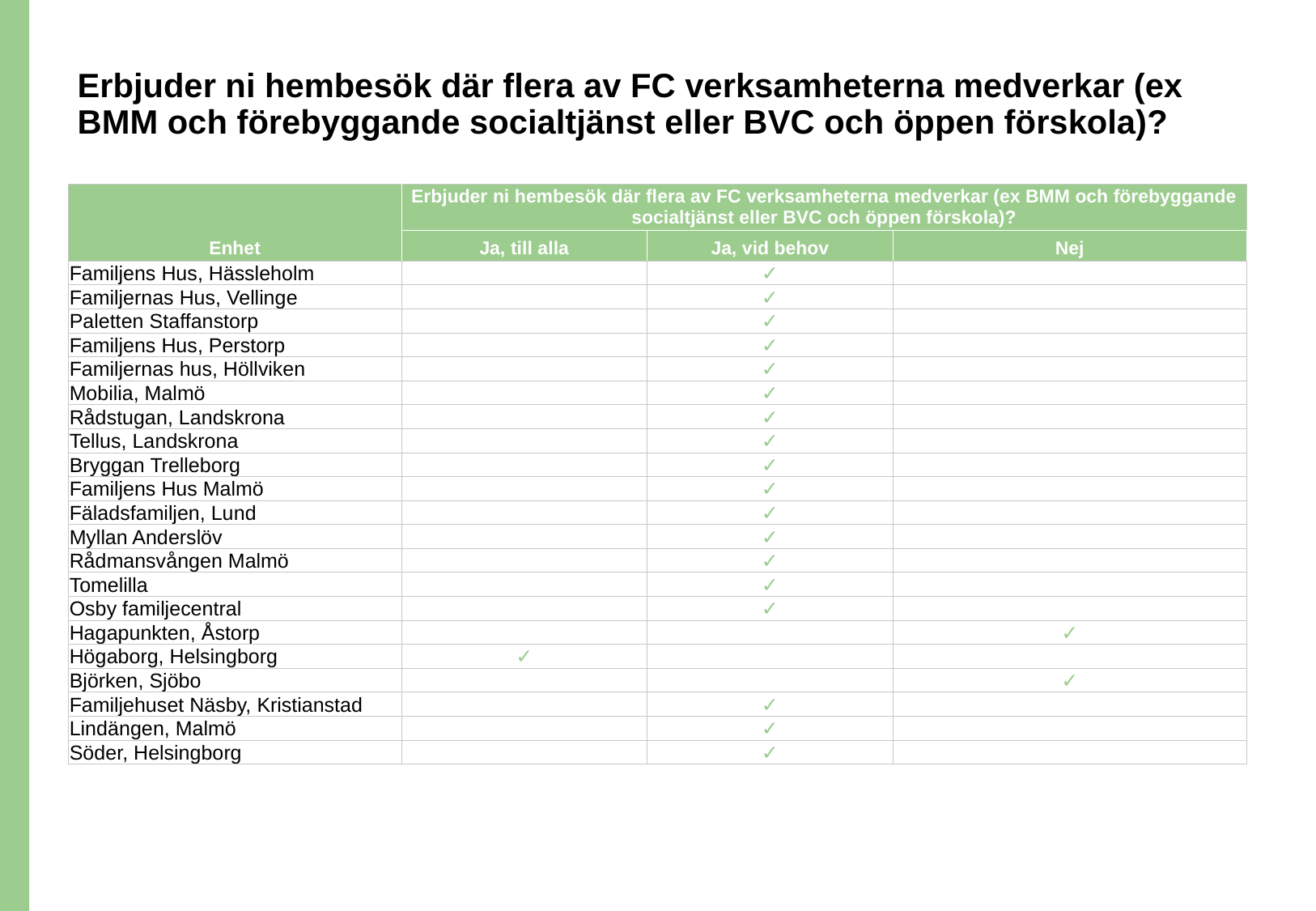

# Erbjuder ni hembesök där flera av FC verksamheterna medverkar (ex BMM och förebyggande socialtjänst eller BVC och öppen förskola)?
| Enhet | Erbjuder ni hembesök där flera av FC verksamheterna medverkar (ex BMM och förebyggande socialtjänst eller BVC och öppen förskola)? |  |  |
| --- | --- | --- | --- |
|  | Ja, till alla | Ja, vid behov | Nej |
| Familjens Hus, Hässleholm |  | ✓ |  |
| Familjernas Hus, Vellinge |  | ✓ |  |
| Paletten Staffanstorp |  | ✓ |  |
| Familjens Hus, Perstorp |  | ✓ |  |
| Familjernas hus, Höllviken |  | ✓ |  |
| Mobilia, Malmö |  | ✓ |  |
| Rådstugan, Landskrona |  | ✓ |  |
| Tellus, Landskrona |  | ✓ |  |
| Bryggan Trelleborg |  | ✓ |  |
| Familjens Hus Malmö |  | ✓ |  |
| Fäladsfamiljen, Lund |  | ✓ |  |
| Myllan Anderslöv |  | ✓ |  |
| Rådmansvången Malmö |  | ✓ |  |
| Tomelilla |  | ✓ |  |
| Osby familjecentral |  | ✓ |  |
| Hagapunkten, Åstorp |  |  | ✓ |
| Högaborg, Helsingborg | ✓ |  |  |
| Björken, Sjöbo |  |  | ✓ |
| Familjehuset Näsby, Kristianstad |  | ✓ |  |
| Lindängen, Malmö |  | ✓ |  |
| Söder, Helsingborg |  | ✓ |  |